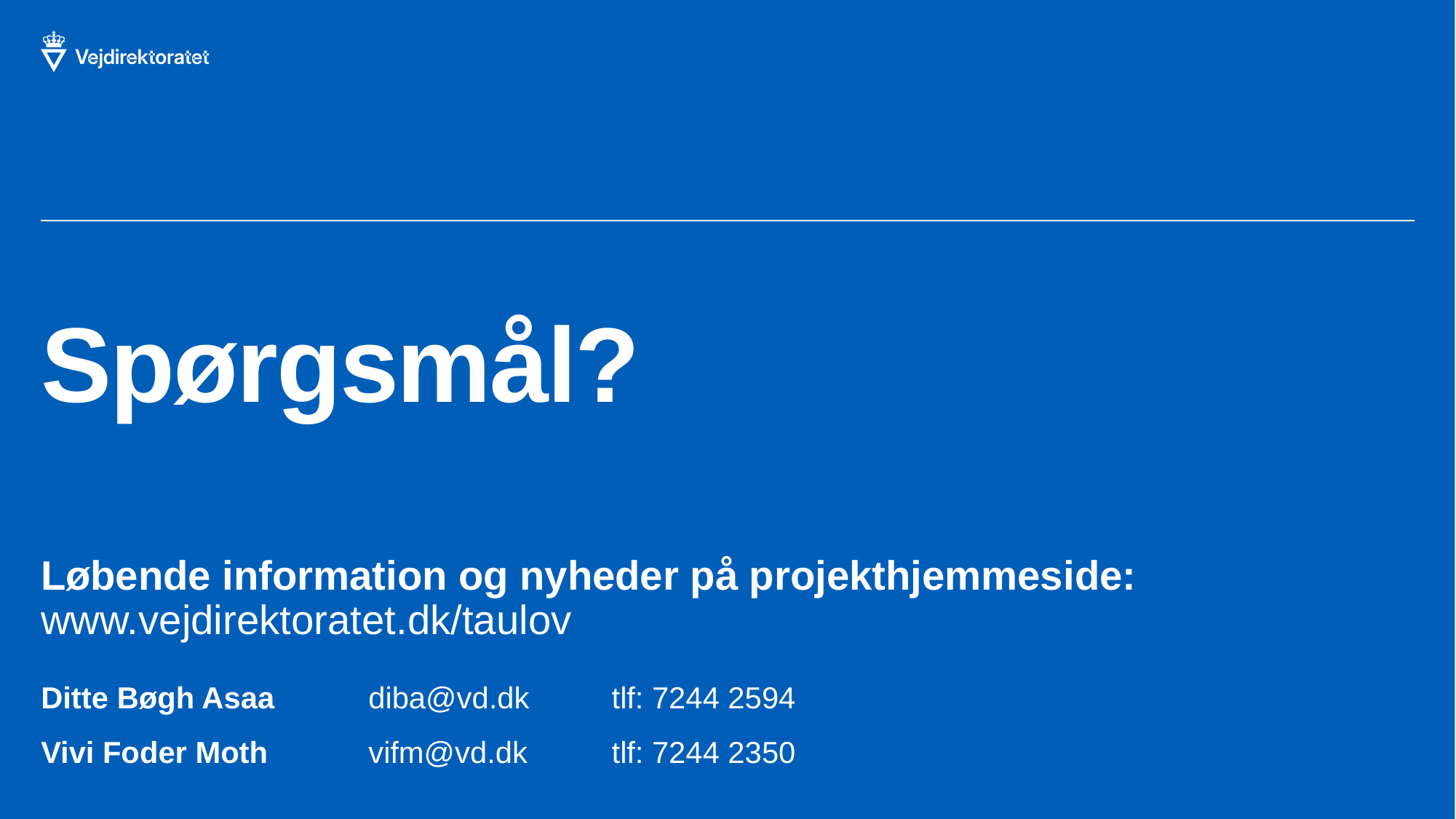

17
# Spørgsmål?
Løbende information og nyheder på projekthjemmeside:
www.vejdirektoratet.dk/taulov

Ditte Bøgh Asaa 	diba@vd.dk  	   tlf: 7244 2594
Vivi Foder Moth 	vifm@vd.dk 	   tlf: 7244 2350